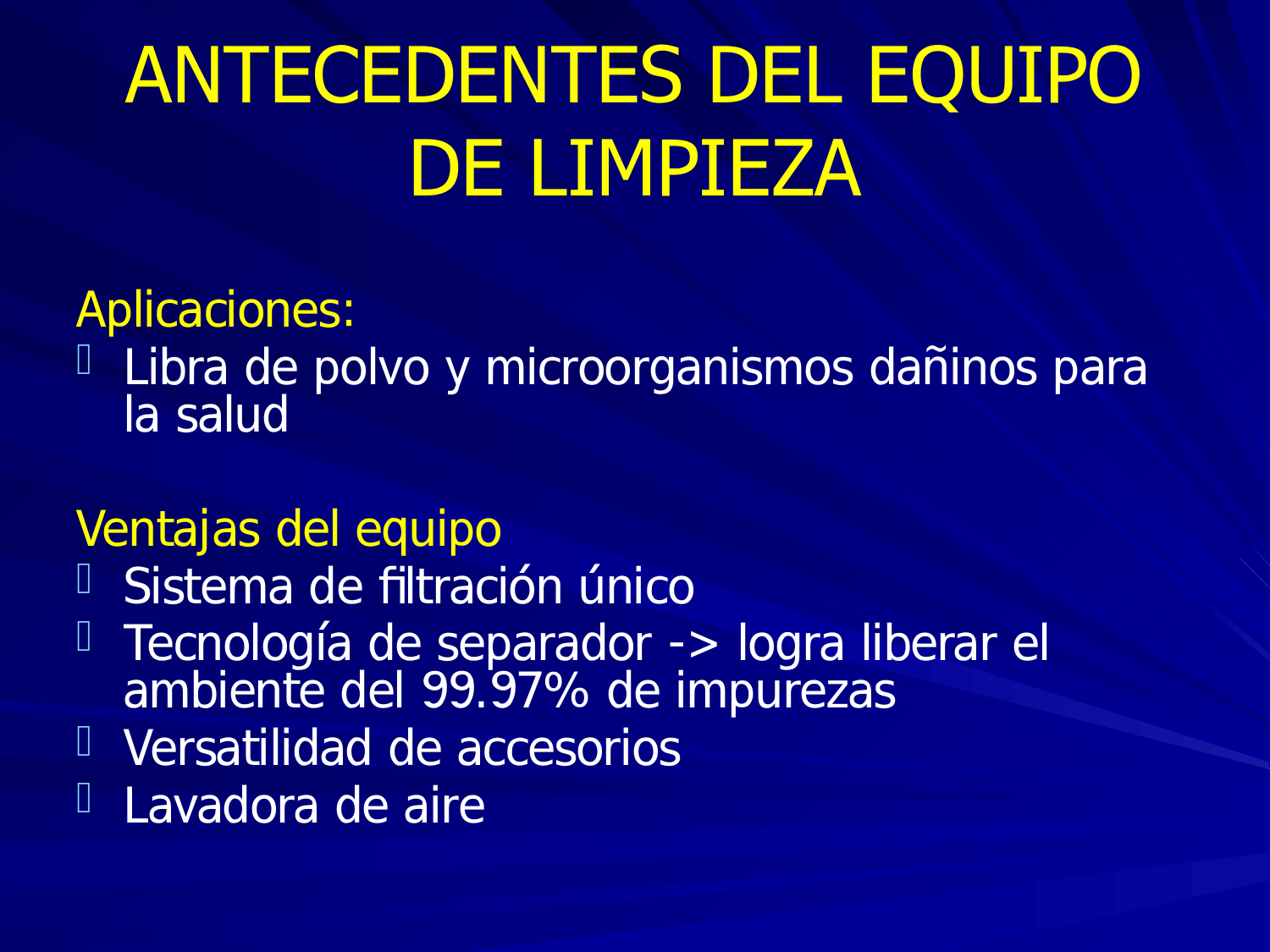

# ANTECEDENTES DEL EQUIPO DE LIMPIEZA

Aplicaciones:
Libra de polvo y microorganismos dañinos para la salud

Ventajas del equipo
Sistema de filtración único
Tecnología de separador -> logra liberar el ambiente del 99.97% de impurezas
Versatilidad de accesorios
Lavadora de aire